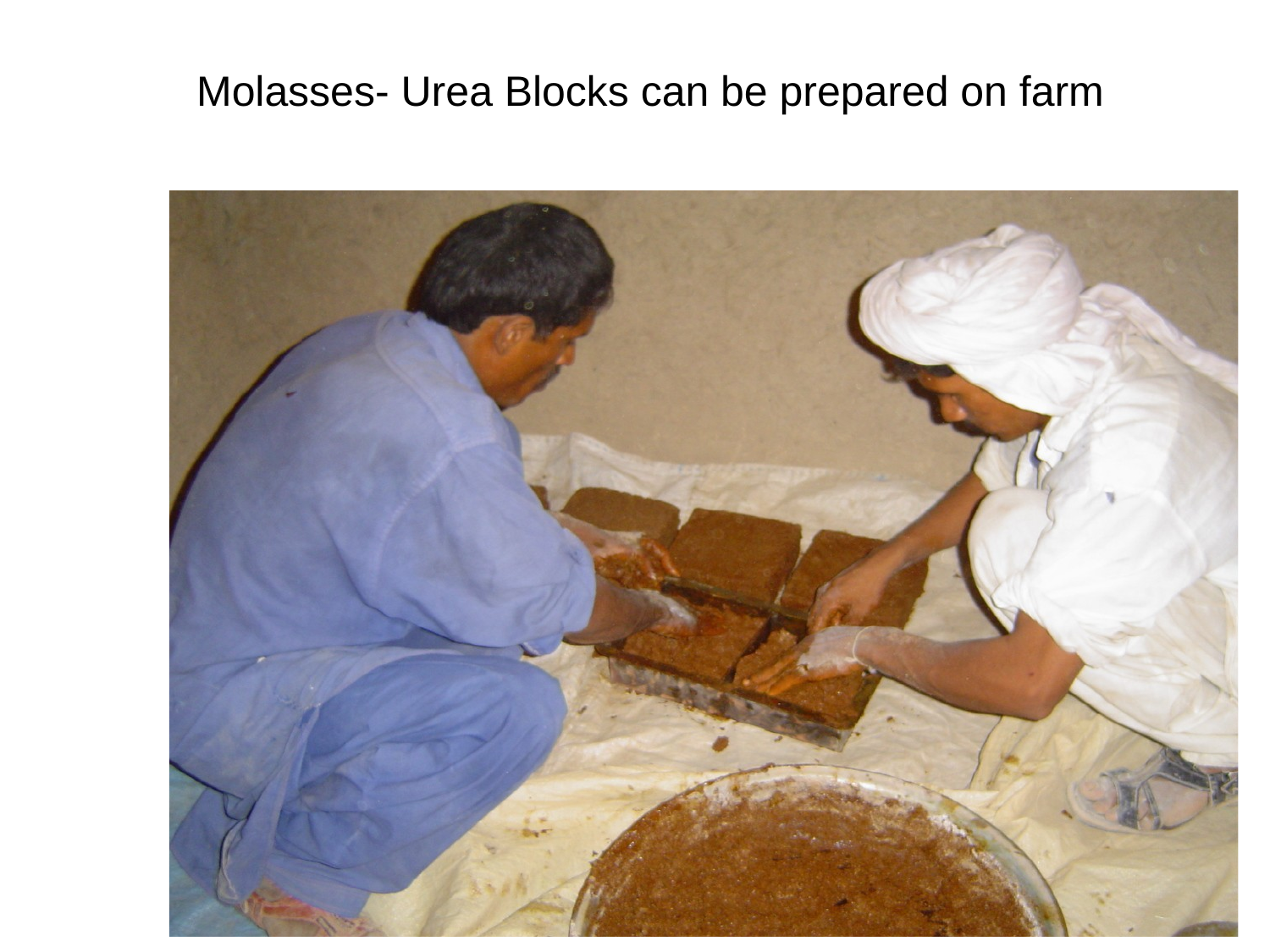

# Molasses- Urea Blocks can be prepared on farm